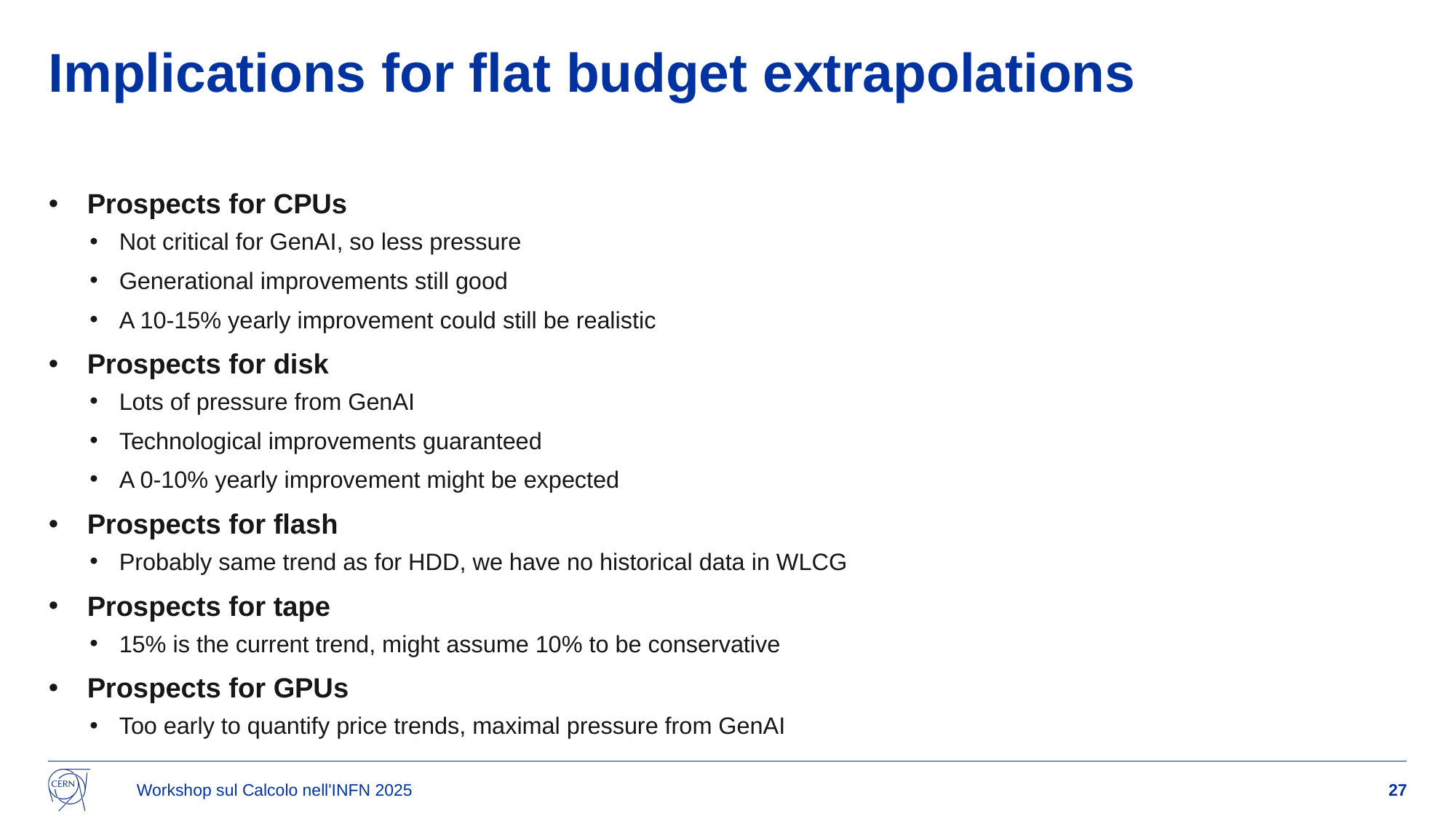

# Implications for flat budget extrapolations
Prospects for CPUs
Not critical for GenAI, so less pressure
Generational improvements still good
A 10-15% yearly improvement could still be realistic
Prospects for disk
Lots of pressure from GenAI
Technological improvements guaranteed
A 0-10% yearly improvement might be expected
Prospects for flash
Probably same trend as for HDD, we have no historical data in WLCG
Prospects for tape
15% is the current trend, might assume 10% to be conservative
Prospects for GPUs
Too early to quantify price trends, maximal pressure from GenAI
Workshop sul Calcolo nell'INFN 2025
27